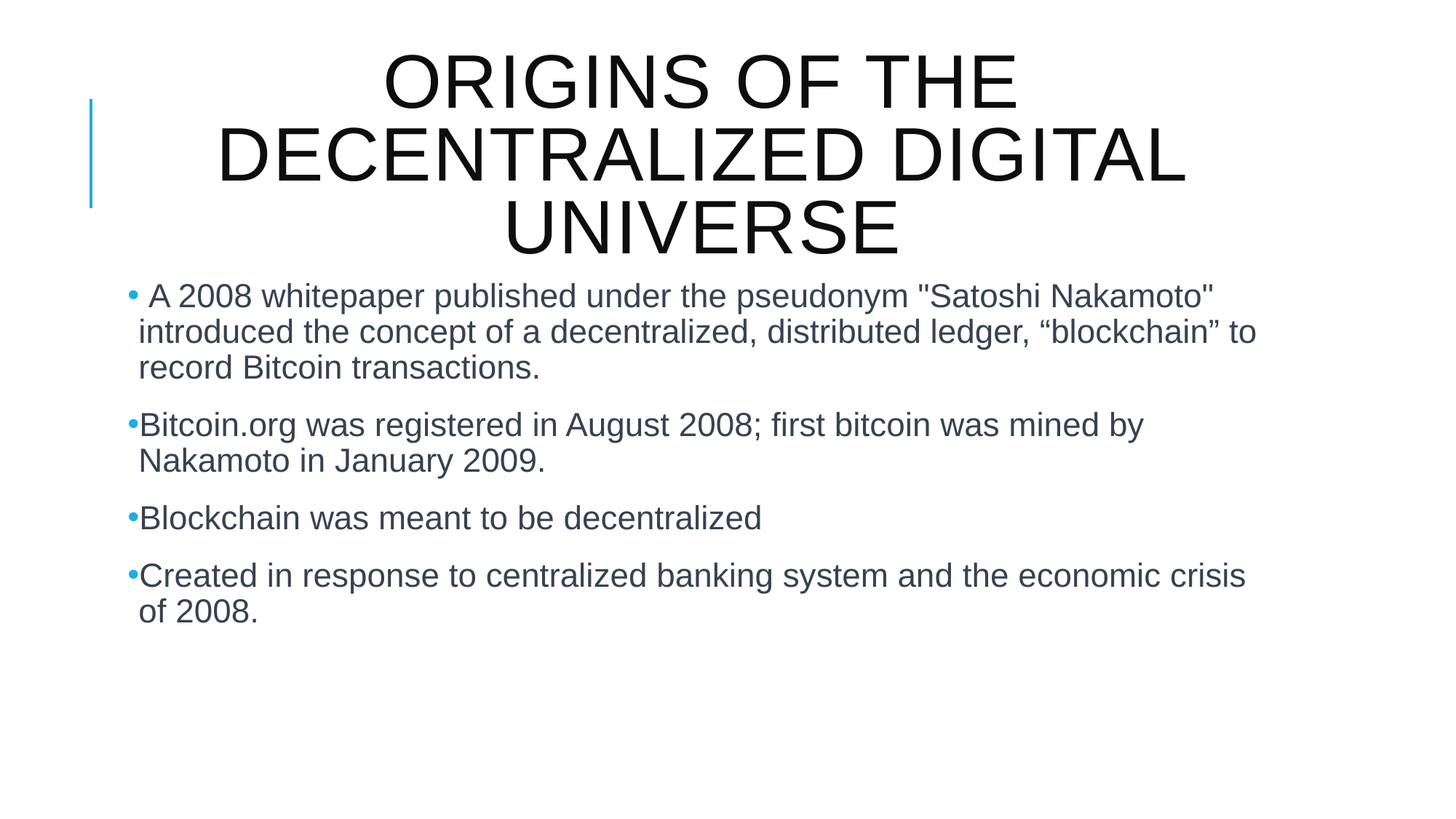

# ORIGINS of the DECENTRALIZED digital universe
 A 2008 whitepaper published under the pseudonym "Satoshi Nakamoto" introduced the concept of a decentralized, distributed ledger, “blockchain” to record Bitcoin transactions.
Bitcoin.org was registered in August 2008; first bitcoin was mined by Nakamoto in January 2009.
Blockchain was meant to be decentralized
Created in response to centralized banking system and the economic crisis of 2008.